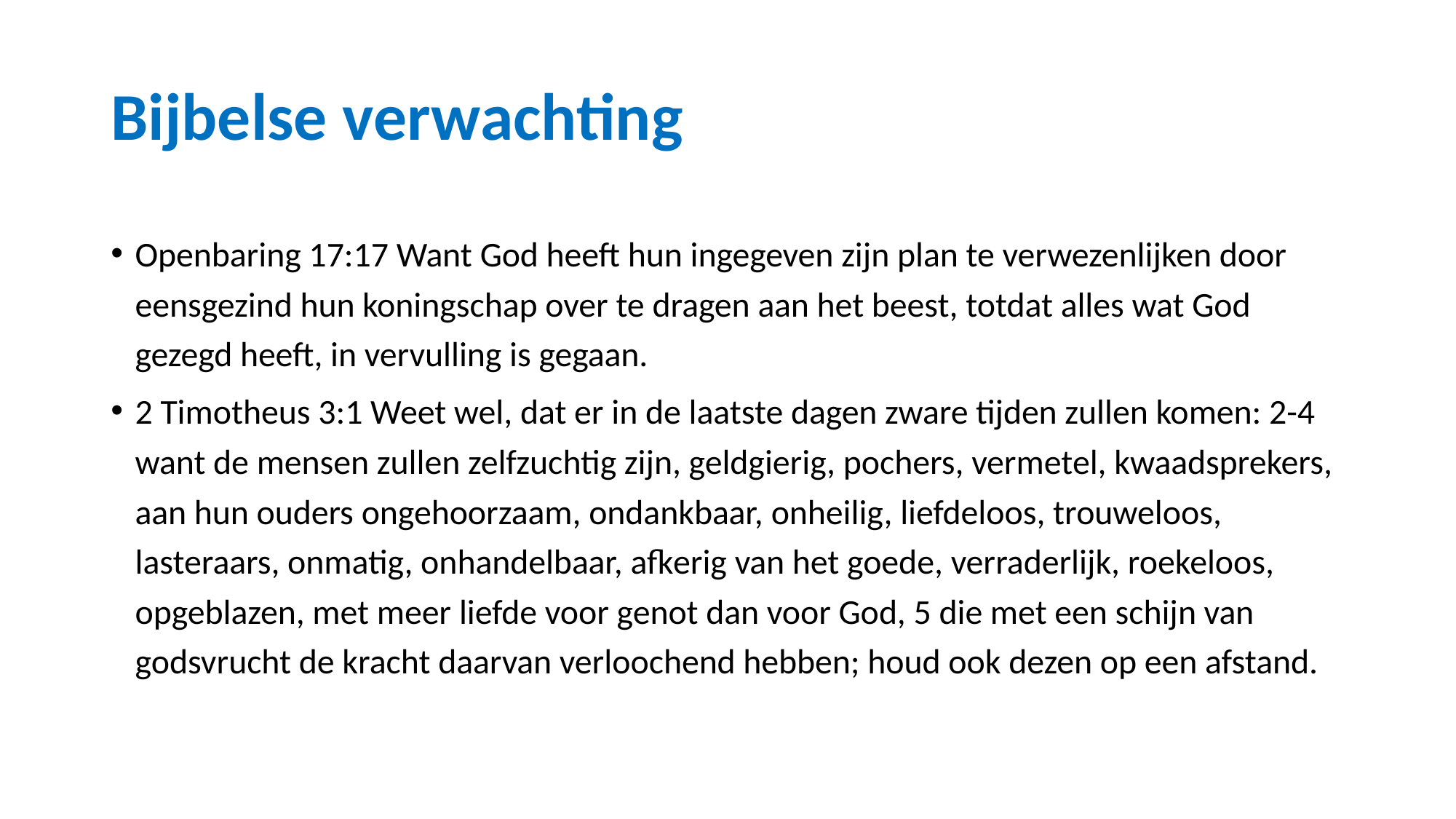

# Bijbelse verwachting
Openbaring 17:17 Want God heeft hun ingegeven zijn plan te verwezenlijken door eensgezind hun koningschap over te dragen aan het beest, totdat alles wat God gezegd heeft, in vervulling is gegaan.
2 Timotheus 3:1 Weet wel, dat er in de laatste dagen zware tijden zullen komen: 2-4  want de mensen zullen zelfzuchtig zijn, geldgierig, pochers, vermetel, kwaadsprekers, aan hun ouders ongehoorzaam, ondankbaar, onheilig, liefdeloos, trouweloos, lasteraars, onmatig, onhandelbaar, afkerig van het goede, verraderlijk, roekeloos, opgeblazen, met meer liefde voor genot dan voor God, 5 die met een schijn van godsvrucht de kracht daarvan verloochend hebben; houd ook dezen op een afstand.